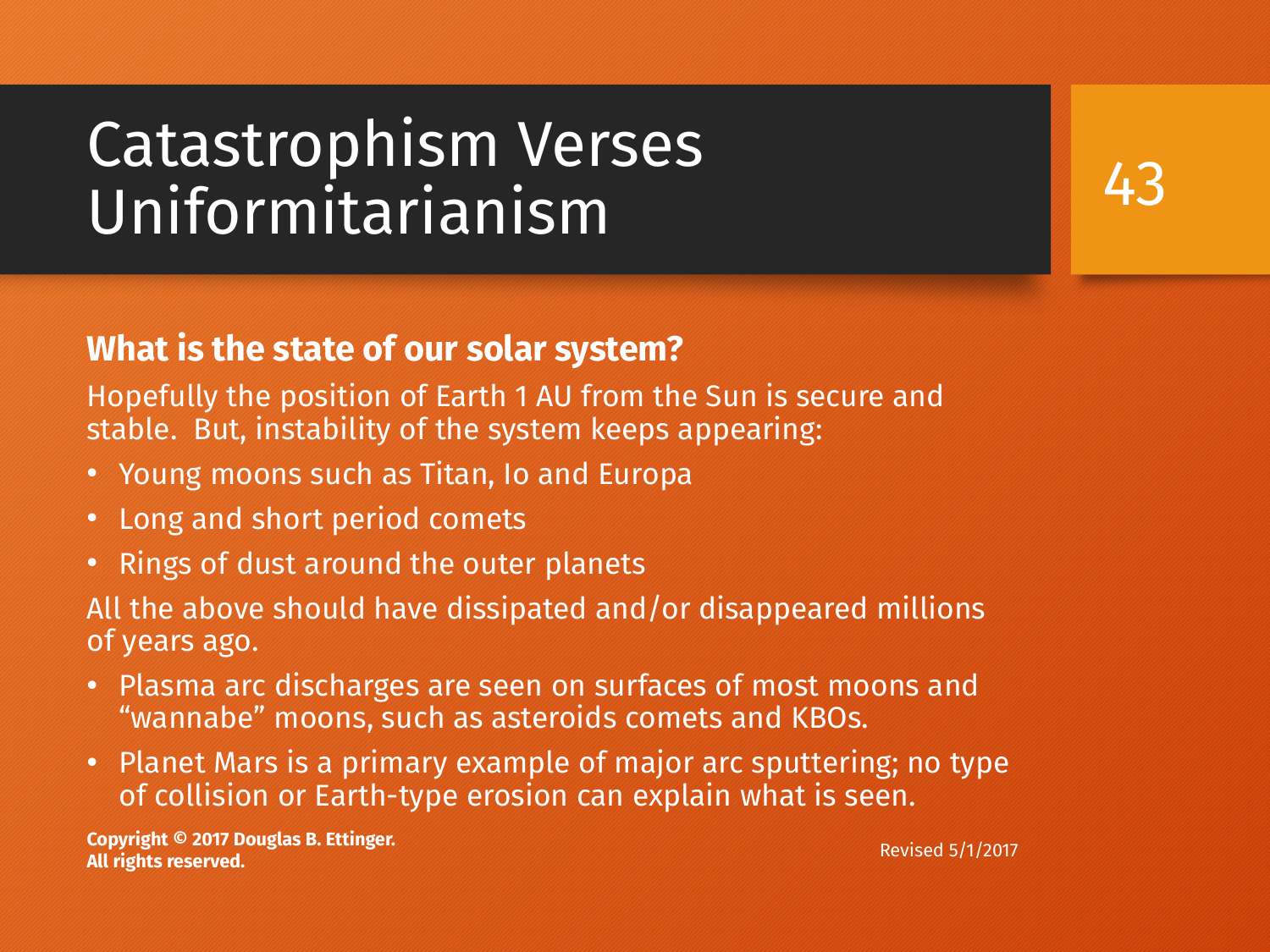

# Catastrophism Verses Uniformitarianism
43
What is the state of our solar system?
Hopefully the position of Earth 1 AU from the Sun is secure and stable.  But, instability of the system keeps appearing:
Young moons such as Titan, Io and Europa
Long and short period comets
Rings of dust around the outer planets
All the above should have dissipated and/or disappeared millions of years ago.
Plasma arc discharges are seen on surfaces of most moons and “wannabe” moons, such as asteroids comets and KBOs.
Planet Mars is a primary example of major arc sputtering; no type of collision or Earth-type erosion can explain what is seen.
Revised 5/1/2017
Copyright © 2017 Douglas B. Ettinger.
All rights reserved.